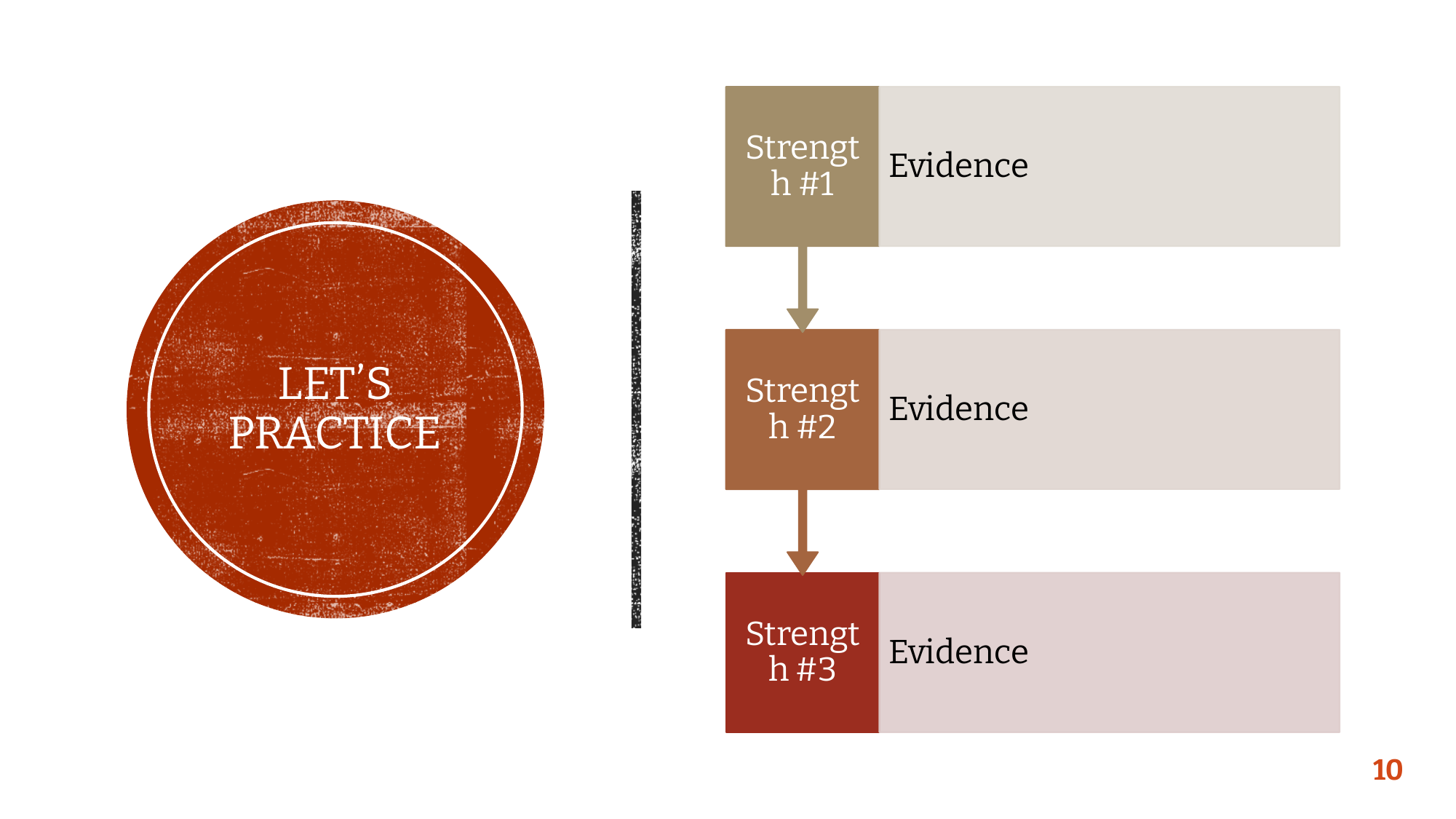

Strength #3
Evidence
Strength #2
Evidence
Strength #1
Evidence

Let’s practice

10